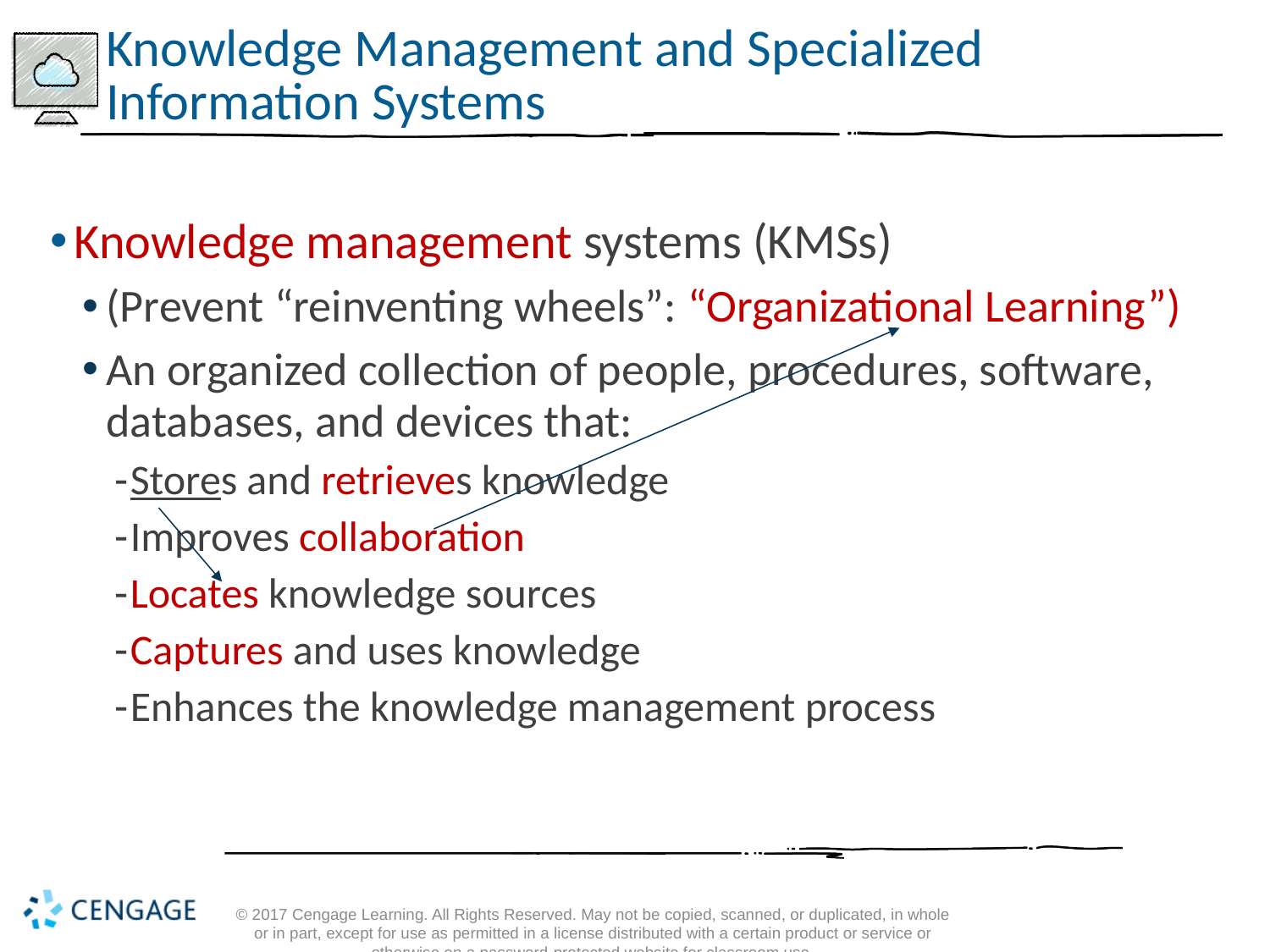

# Knowledge Management and Specialized Information Systems
Knowledge management systems (KMSs)
(Prevent “reinventing wheels”: “Organizational Learning”)
An organized collection of people, procedures, software, databases, and devices that:
Stores and retrieves knowledge
Improves collaboration
Locates knowledge sources
Captures and uses knowledge
Enhances the knowledge management process

© 2017 Cengage Learning. All Rights Reserved. May not be copied, scanned, or duplicated, in whole or in part, except for use as permitted in a license distributed with a certain product or service or otherwise on a password-protected website for classroom use.